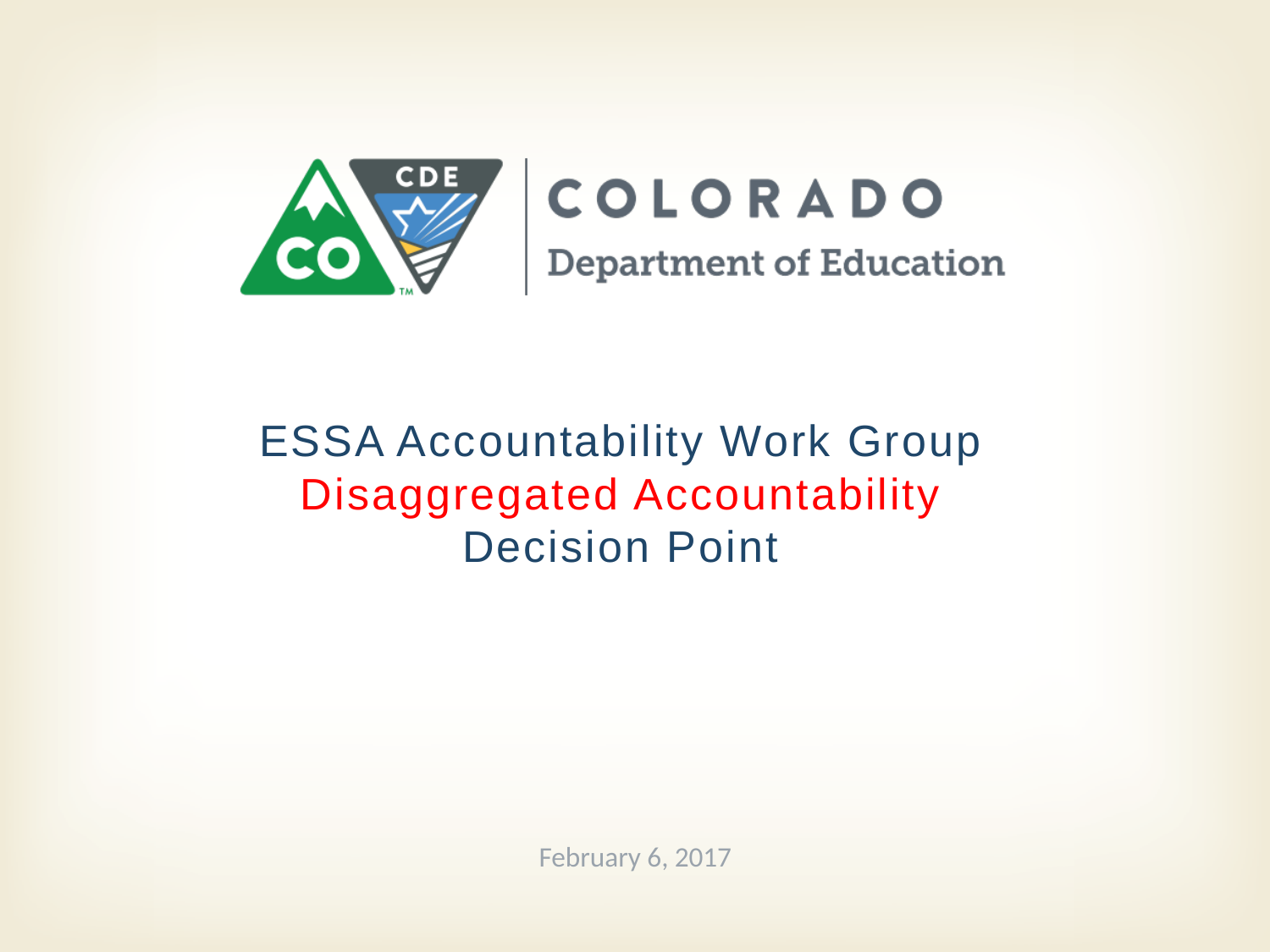

# ESSA Accountability Work Group Disaggregated Accountability Decision Point
February 6, 2017